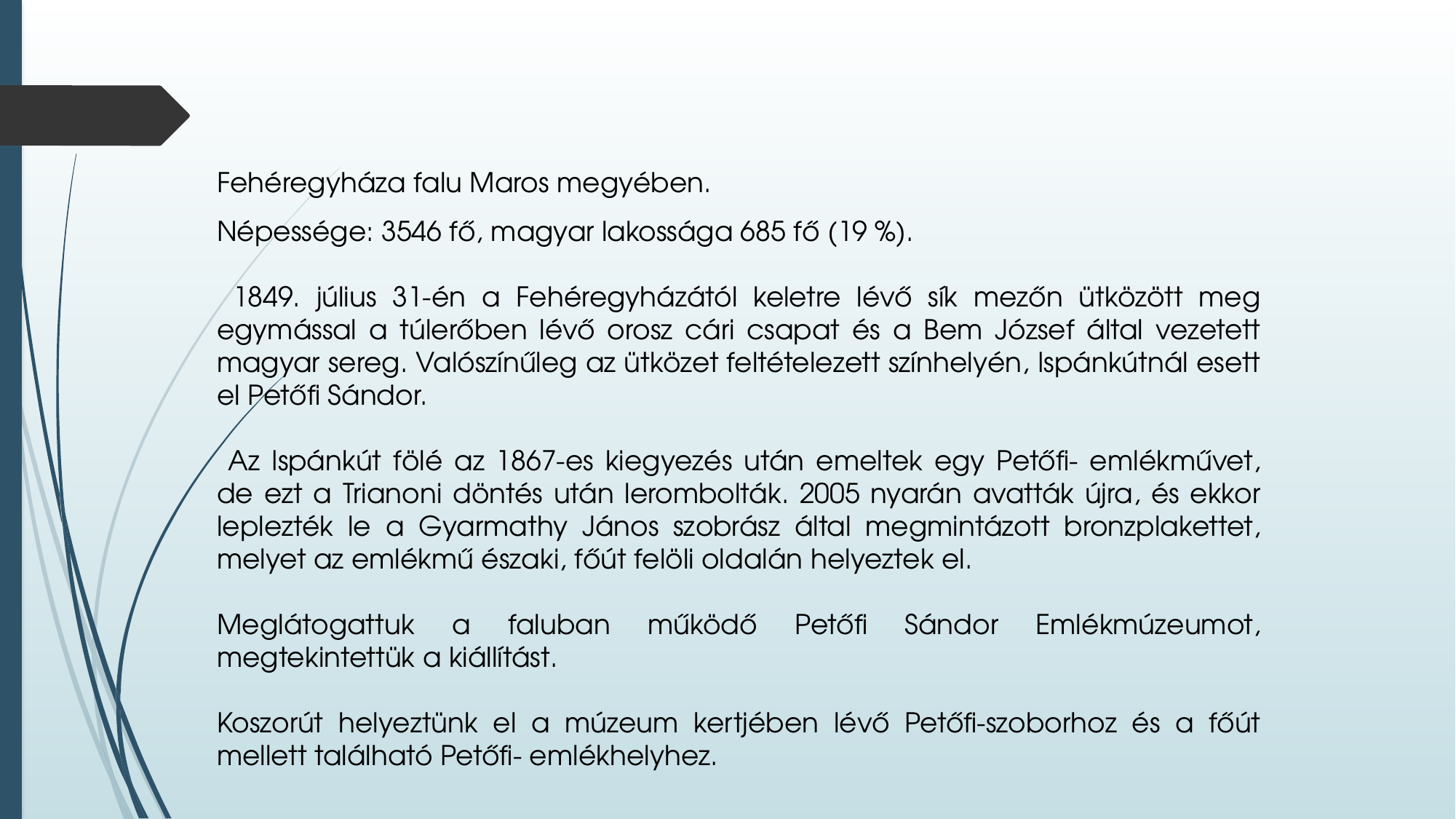

Fehéregyháza falu Maros megyében.
Népessége: 3546 fő, magyar lakossága 685 fő (19 %).

 1849. július 31-én a Fehéregyházától keletre lévő sík mezőn ütközött meg egymással a túlerőben lévő orosz cári csapat és a Bem József által vezetett magyar sereg. Valószínűleg az ütközet feltételezett színhelyén, Ispánkútnál esett el Petőfi Sándor.

 Az Ispánkút fölé az 1867-es kiegyezés után emeltek egy Petőfi- emlékművet, de ezt a Trianoni döntés után lerombolták. 2005 nyarán avatták újra, és ekkor leplezték le a Gyarmathy János szobrász által megmintázott bronzplakettet, melyet az emlékmű északi, főút felöli oldalán helyeztek el.

Meglátogattuk a faluban működő Petőfi Sándor Emlékmúzeumot, megtekintettük a kiállítást.

Koszorút helyeztünk el a múzeum kertjében lévő Petőfi-szoborhoz és a főút mellett található Petőfi- emlékhelyhez.